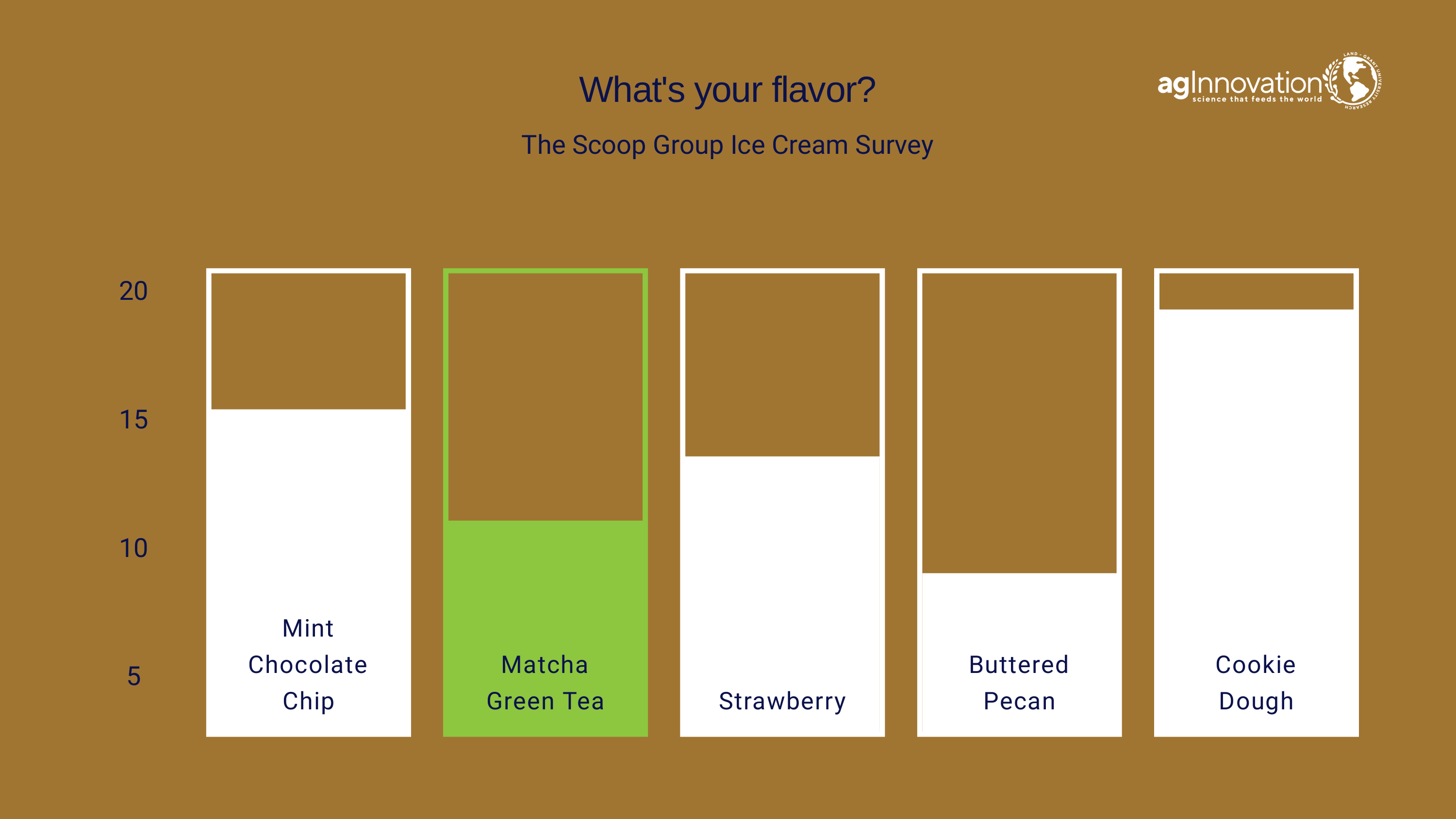

What's your flavor?
The Scoop Group Ice Cream Survey

20

15

10

Mint Chocolate Chip
Matcha Green Tea
Buttered Pecan
Cookie Dough
5
Strawberry